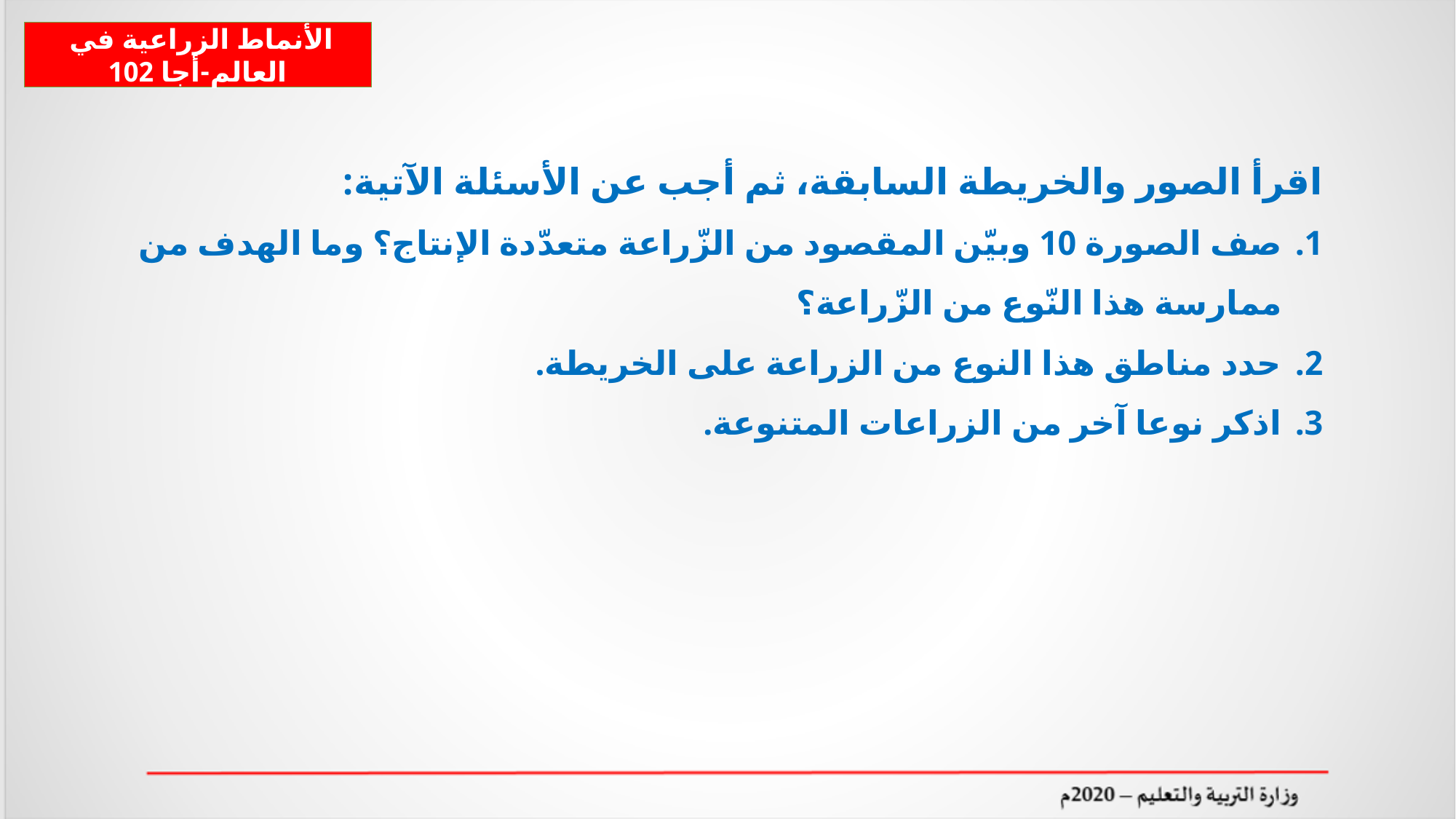

الأنماط الزراعية في العالم-أجا 102
اقرأ الصور والخريطة السابقة، ثم أجب عن الأسئلة الآتية:
صف الصورة 10 وبيّن المقصود من الزّراعة متعدّدة الإنتاج؟ وما الهدف من ممارسة هذا النّوع من الزّراعة؟
حدد مناطق هذا النوع من الزراعة على الخريطة.
اذكر نوعا آخر من الزراعات المتنوعة.